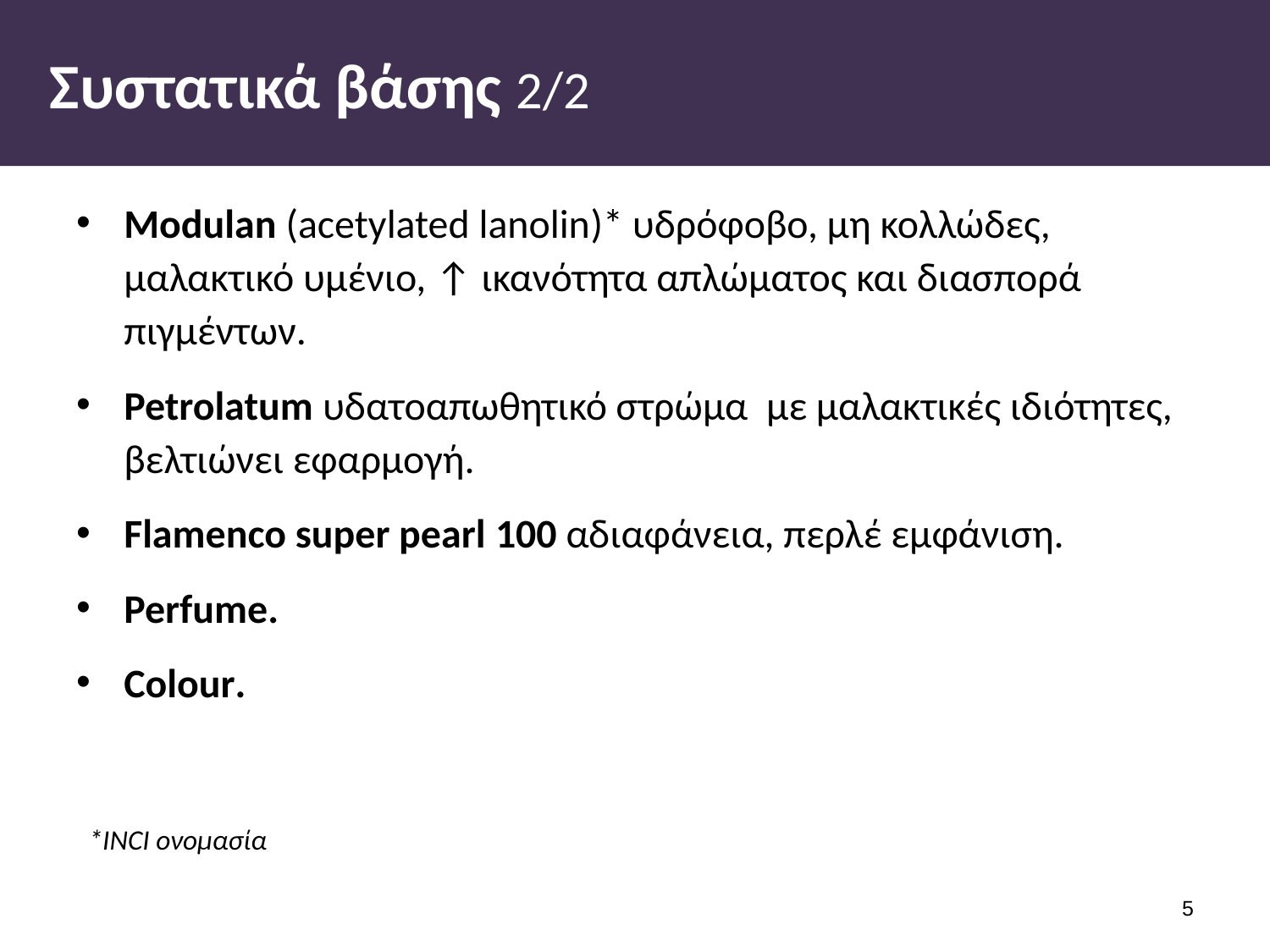

# Συστατικά βάσης 2/2
Modulan (acetylated lanolin)* υδρόφοβο, μη κολλώδες, μαλακτικό υμένιο, ↑ ικανότητα απλώματος και διασπορά πιγμέντων.
Petrolatum υδατοαπωθητικό στρώμα  με μαλακτικές ιδιότητες, βελτιώνει εφαρμογή.
Flamenco super pearl 100 αδιαφάνεια, περλέ εμφάνιση.
Perfume.
Colour.
*INCI ονομασία
5